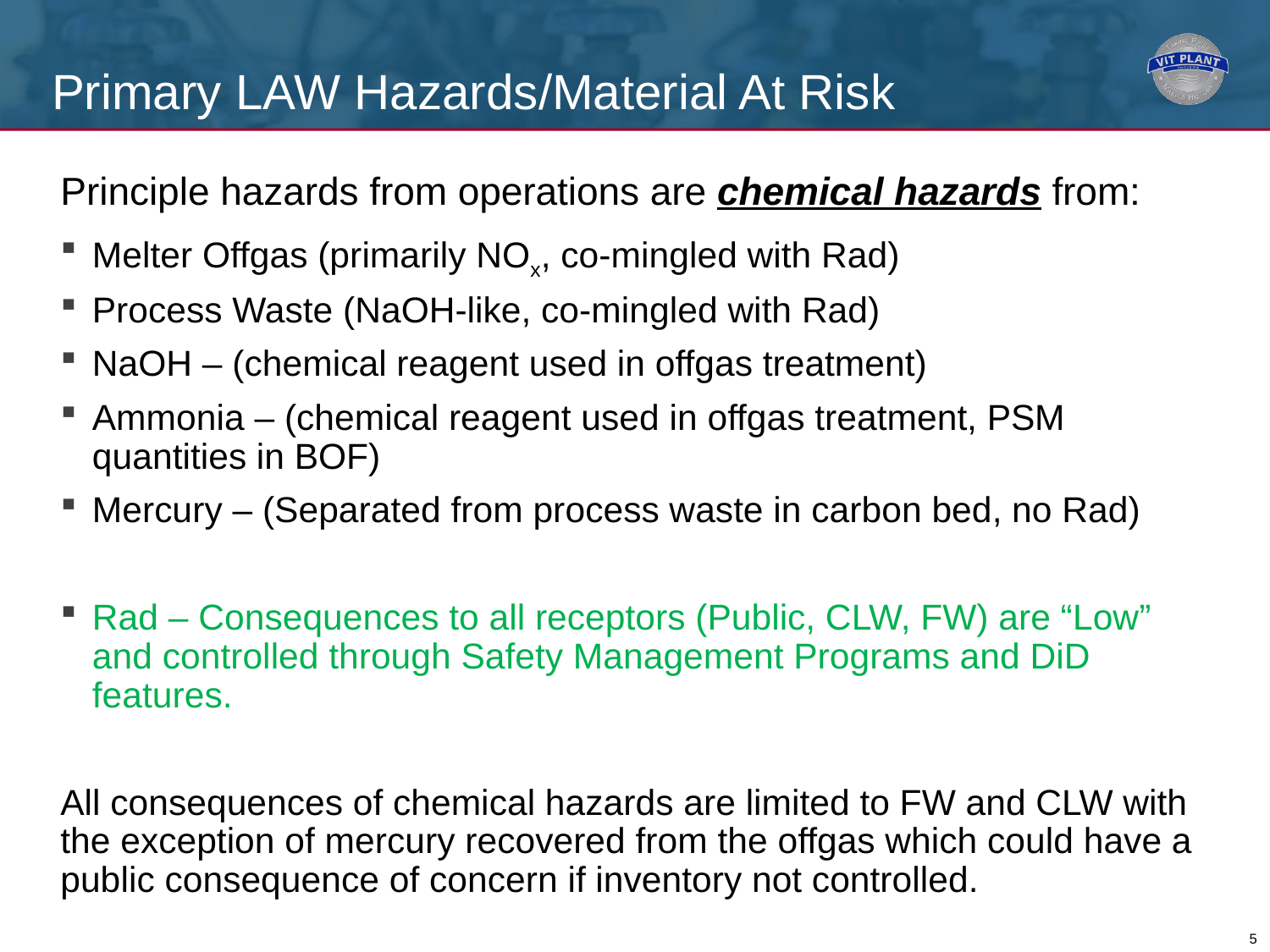

# Primary LAW Hazards/Material At Risk
Principle hazards from operations are chemical hazards from:
Melter Offgas (primarily NOx, co-mingled with Rad)
Process Waste (NaOH-like, co-mingled with Rad)
NaOH – (chemical reagent used in offgas treatment)
Ammonia – (chemical reagent used in offgas treatment, PSM quantities in BOF)
Mercury – (Separated from process waste in carbon bed, no Rad)

Rad – Consequences to all receptors (Public, CLW, FW) are “Low” and controlled through Safety Management Programs and DiD features.

All consequences of chemical hazards are limited to FW and CLW with the exception of mercury recovered from the offgas which could have a public consequence of concern if inventory not controlled.

5